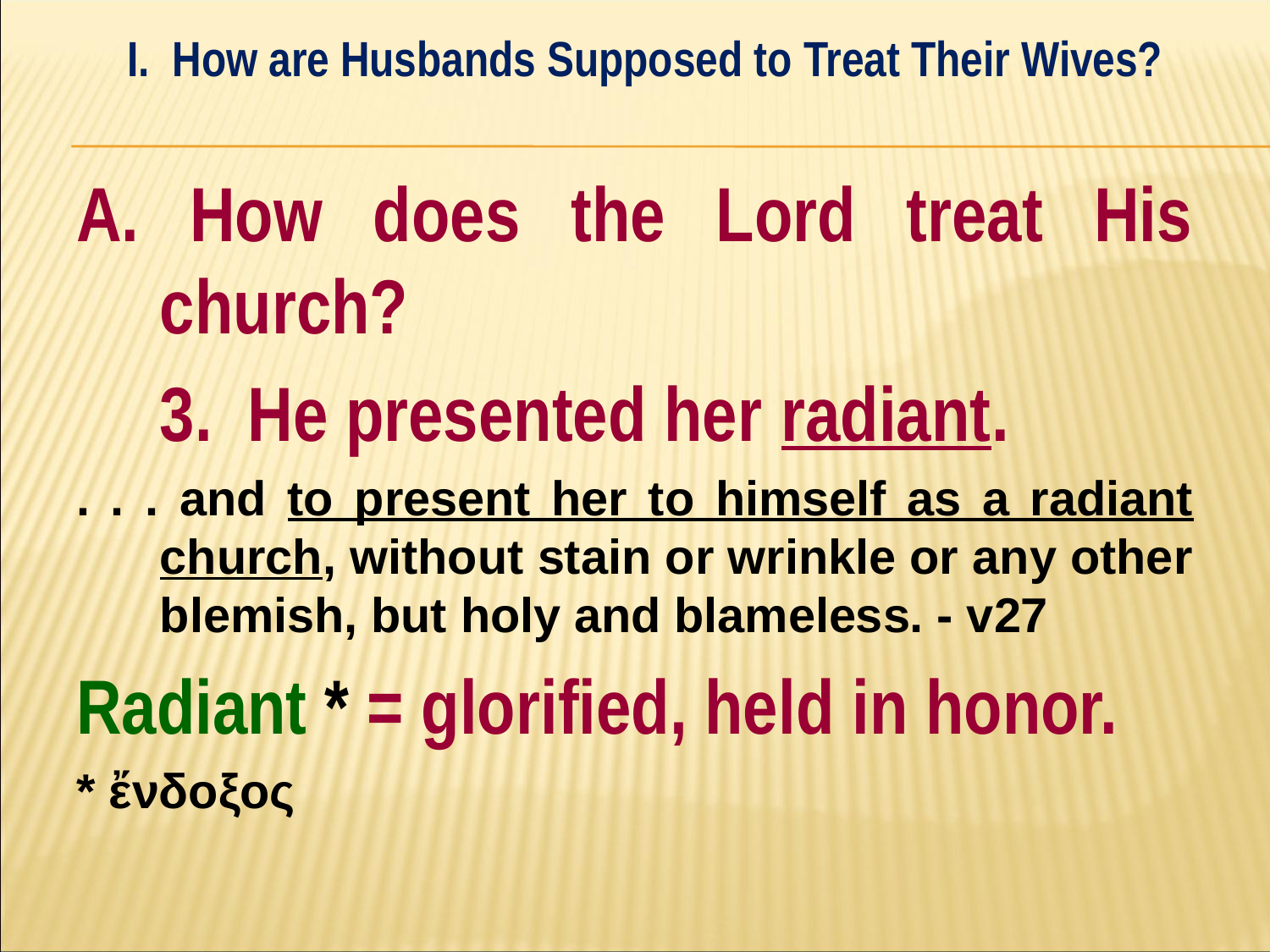

I.  How are Husbands Supposed to Treat Their Wives?
#
A. How does the Lord treat His church?
	3.  He presented her radiant.
. . . and to present her to himself as a radiant church, without stain or wrinkle or any other blemish, but holy and blameless. - v27
Radiant * = glorified, held in honor.
* ἔνδοξος